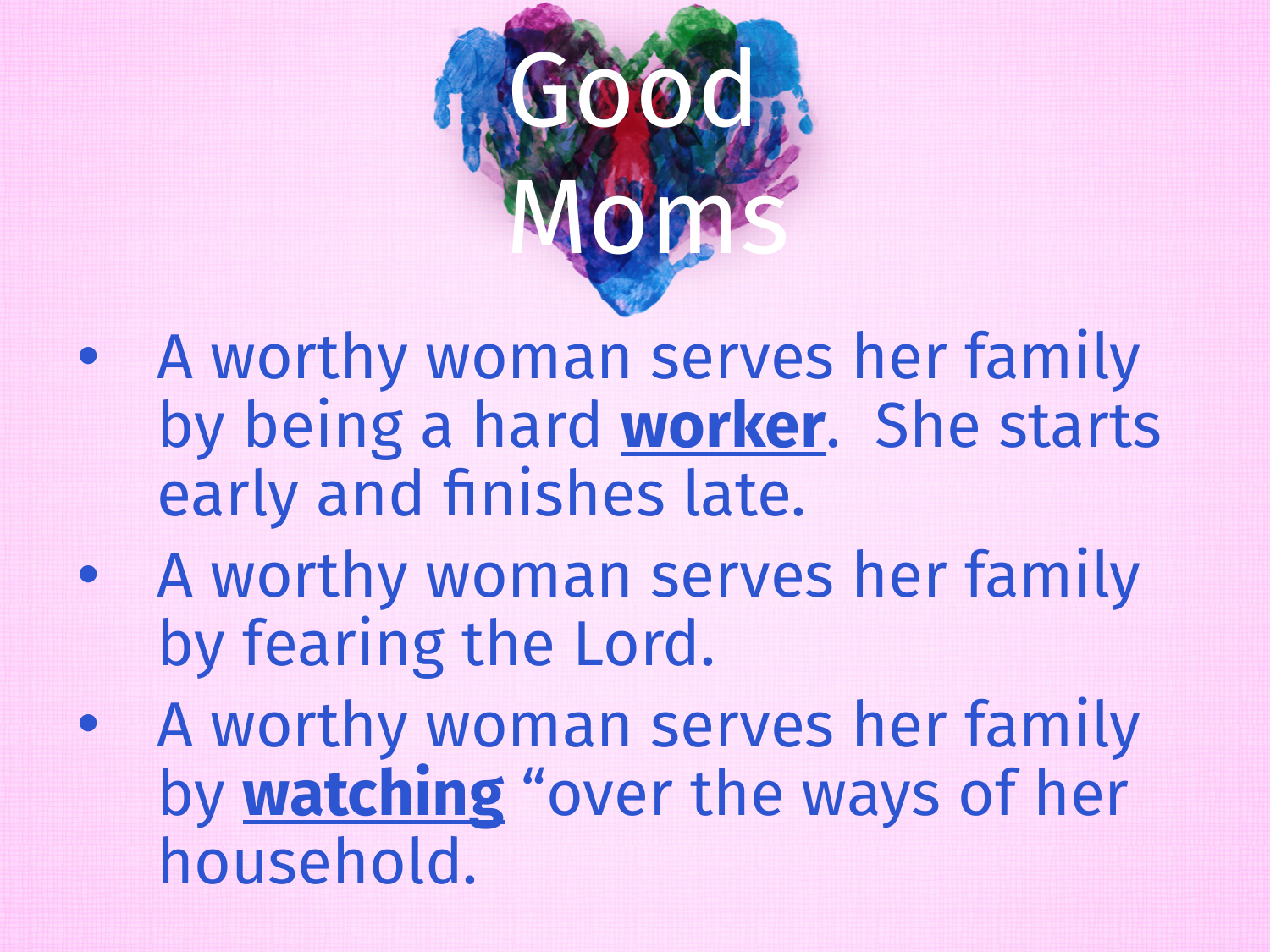

# Good Moms
A worthy woman serves her family by being a hard worker.  She starts early and finishes late.
A worthy woman serves her family by fearing the Lord.
A worthy woman serves her family by watching “over the ways of her household.